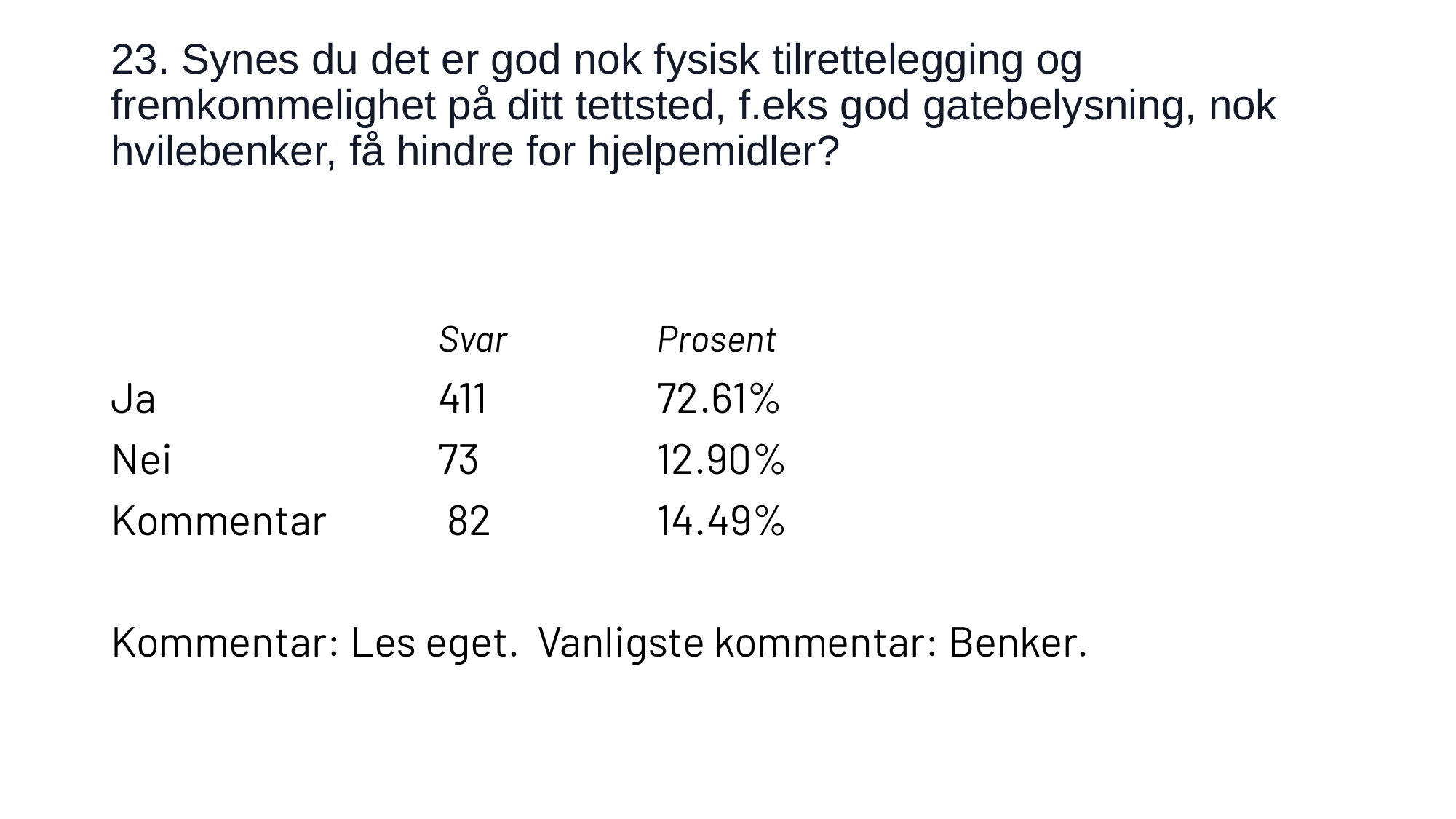

# 23. Synes du det er god nok fysisk tilrettelegging og fremkommelighet på ditt tettsted, f.eks god gatebelysning, nok hvilebenker, få hindre for hjelpemidler?

			Svar 		Prosent
Ja 			411 		72.61%
Nei 			73 		12.90%
Kommentar		 82 		14.49%

Kommentar: Les eget.  Vanligste kommentar: Benker.